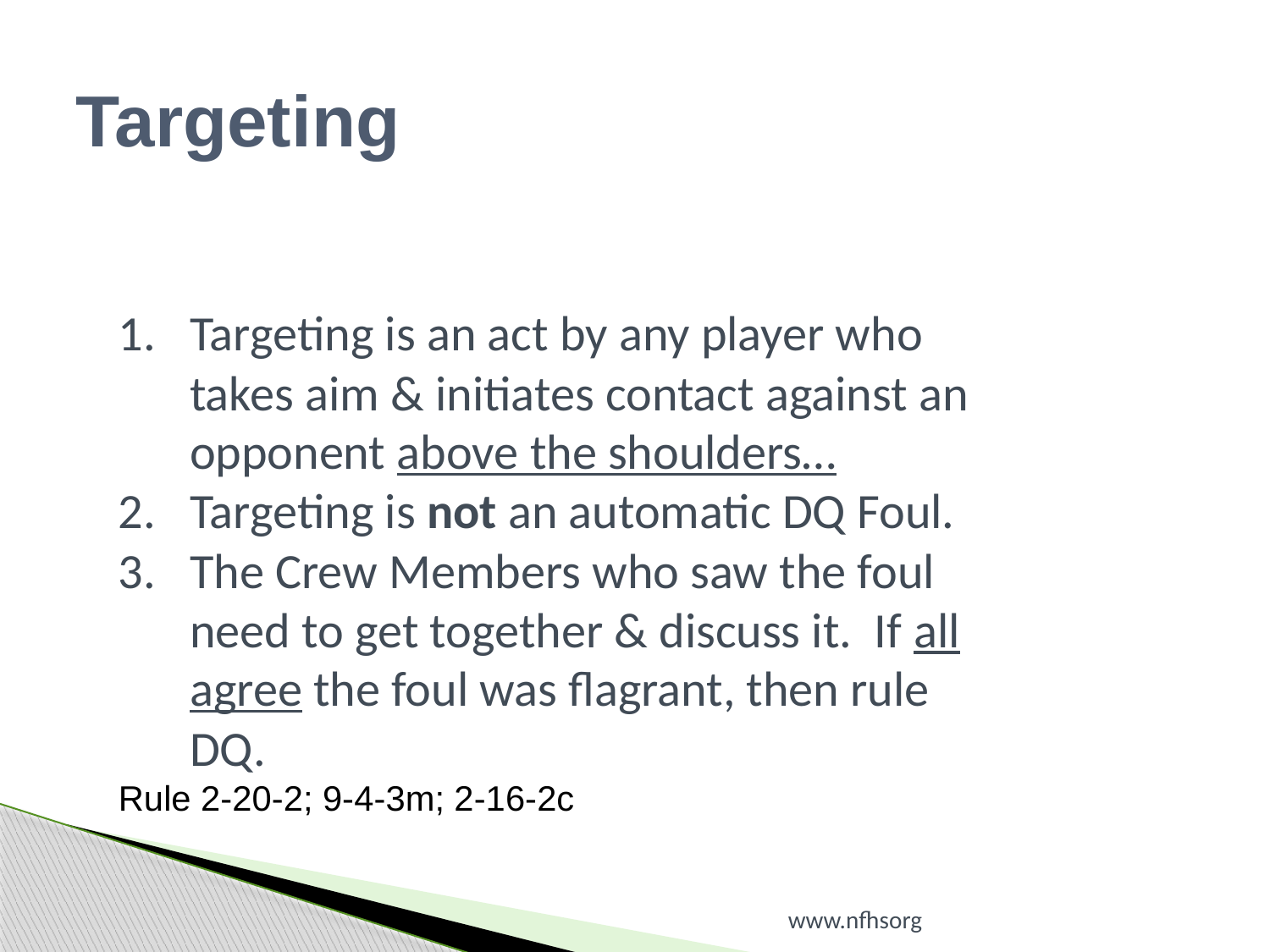

# Targeting
Targeting is an act by any player who takes aim & initiates contact against an opponent above the shoulders…
Targeting is not an automatic DQ Foul.
The Crew Members who saw the foul need to get together & discuss it.  If all agree the foul was flagrant, then rule DQ.
Rule 2-20-2; 9-4-3m; 2-16-2c
www.nfhsorg